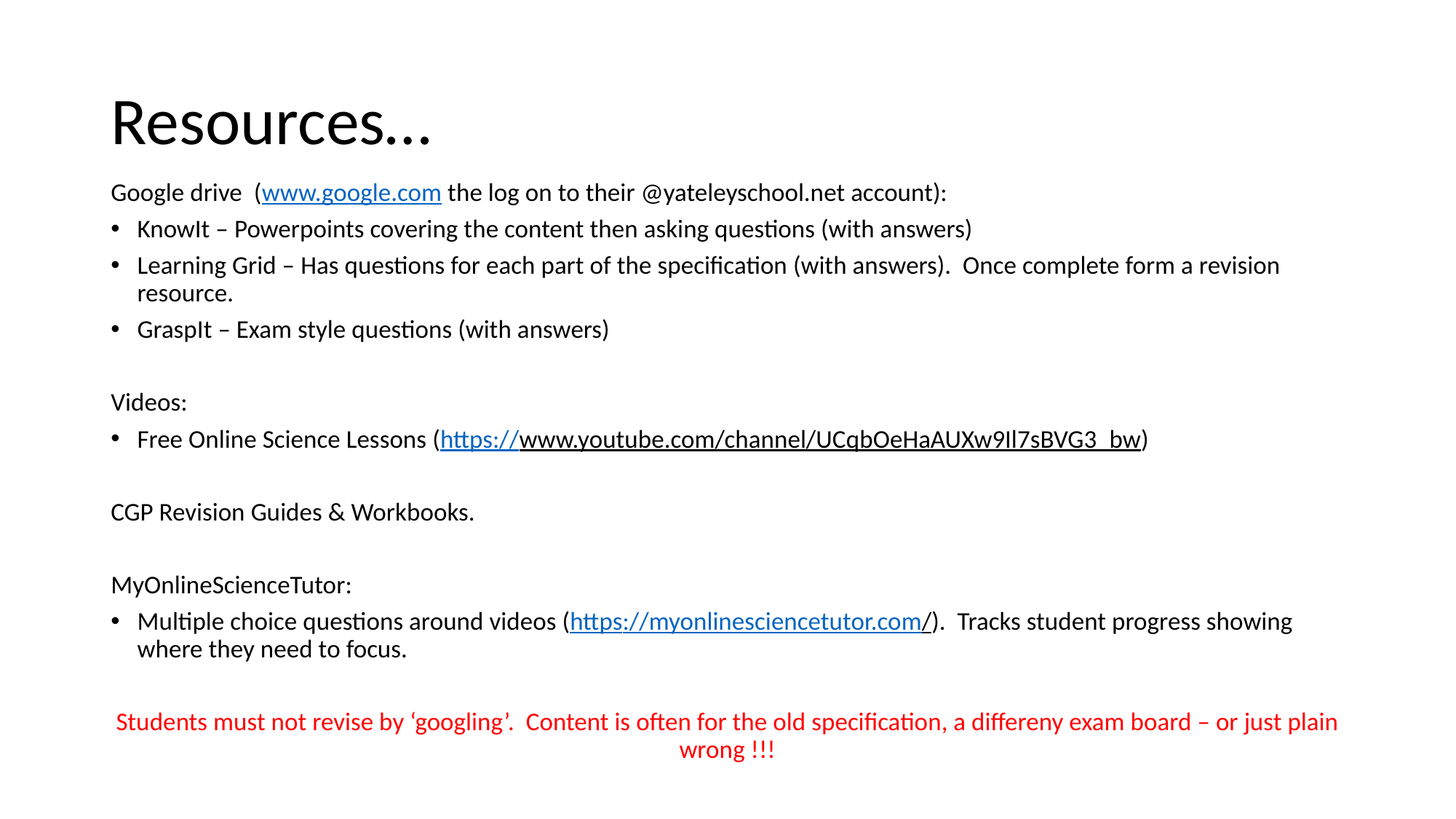

# Resources…
Google drive  (www.google.com the log on to their @yateleyschool.net account):
KnowIt – Powerpoints covering the content then asking questions (with answers)
Learning Grid – Has questions for each part of the specification (with answers).  Once complete form a revision resource.
GraspIt – Exam style questions (with answers)

Videos:
Free Online Science Lessons (https://www.youtube.com/channel/UCqbOeHaAUXw9Il7sBVG3_bw)

CGP Revision Guides & Workbooks.

MyOnlineScienceTutor:
Multiple choice questions around videos (https://myonlinesciencetutor.com/).  Tracks student progress showing where they need to focus.

Students must not revise by ‘googling’.  Content is often for the old specification, a differeny exam board – or just plain wrong !!!